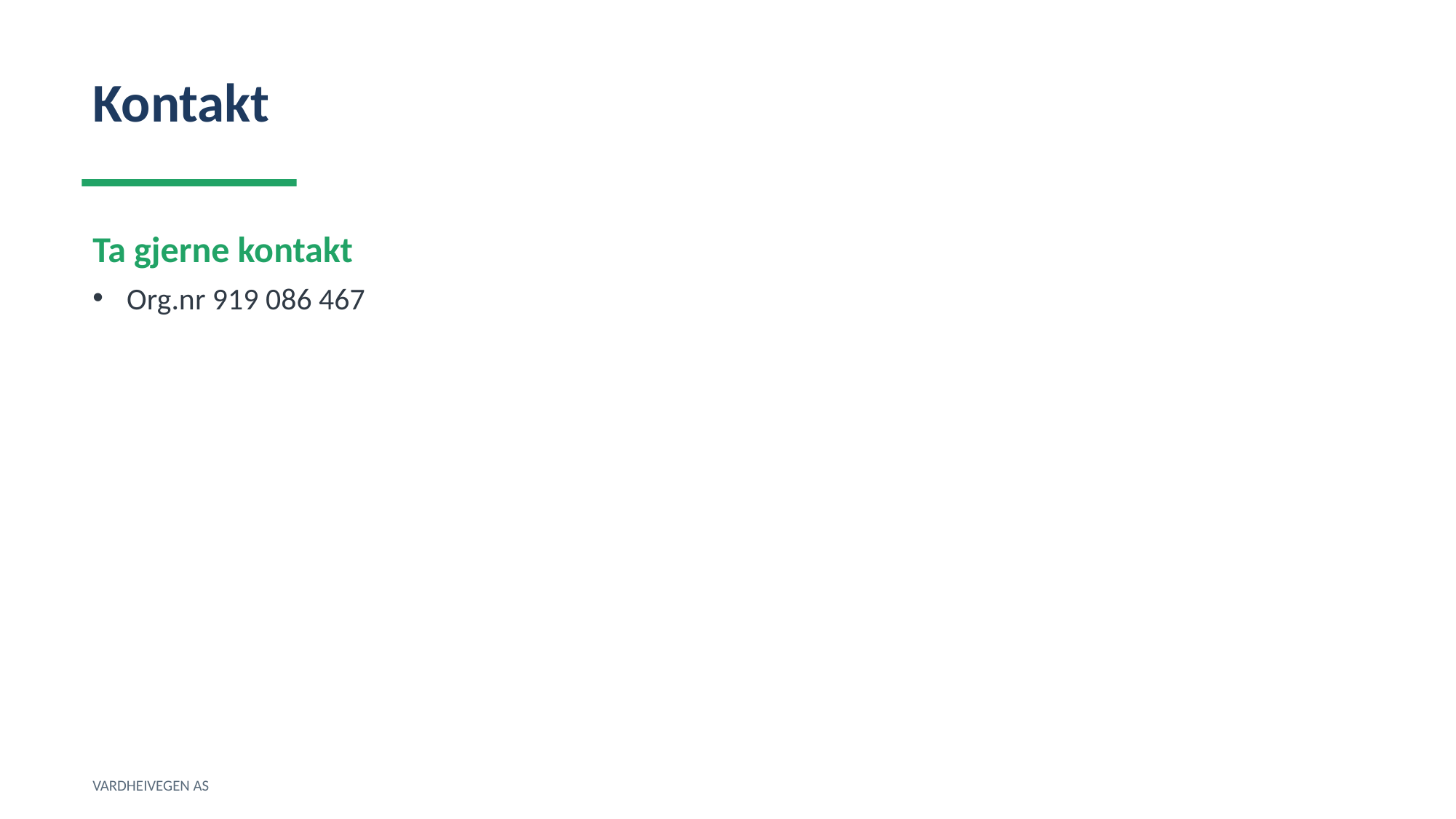

Kontakt

Ta gjerne kontakt
Org.nr 919 086 467
VARDHEIVEGEN AS